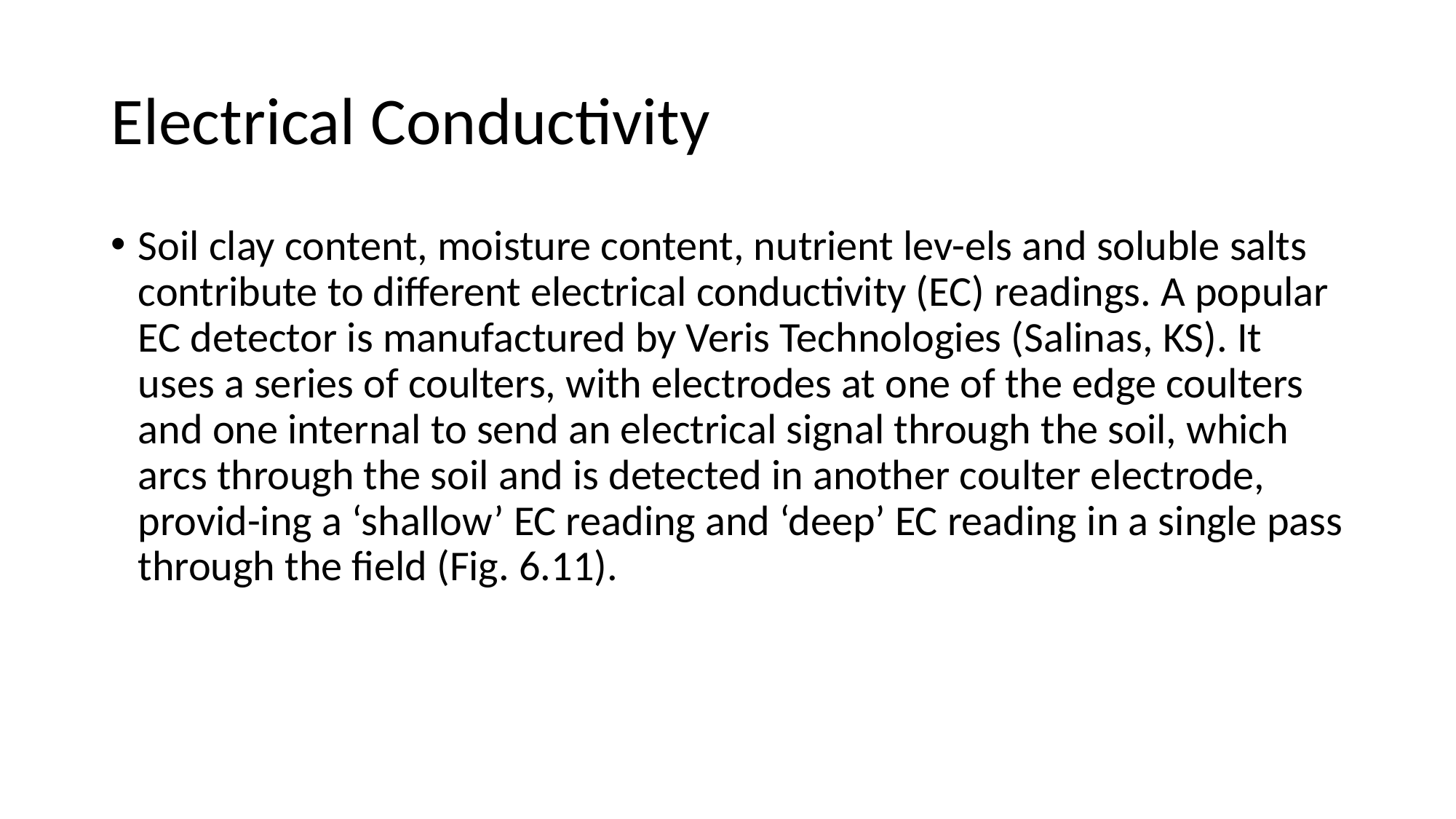

# Electrical Conductivity
Soil clay content, moisture content, nutrient lev-els and soluble salts contribute to different electrical conductivity (EC) readings. A popular EC detector is manufactured by Veris Technologies (Salinas, KS). It uses a series of coulters, with electrodes at one of the edge coulters and one internal to send an electrical signal through the soil, which arcs through the soil and is detected in another coulter electrode, provid-ing a ‘shallow’ EC reading and ‘deep’ EC reading in a single pass through the field (Fig. 6.11).